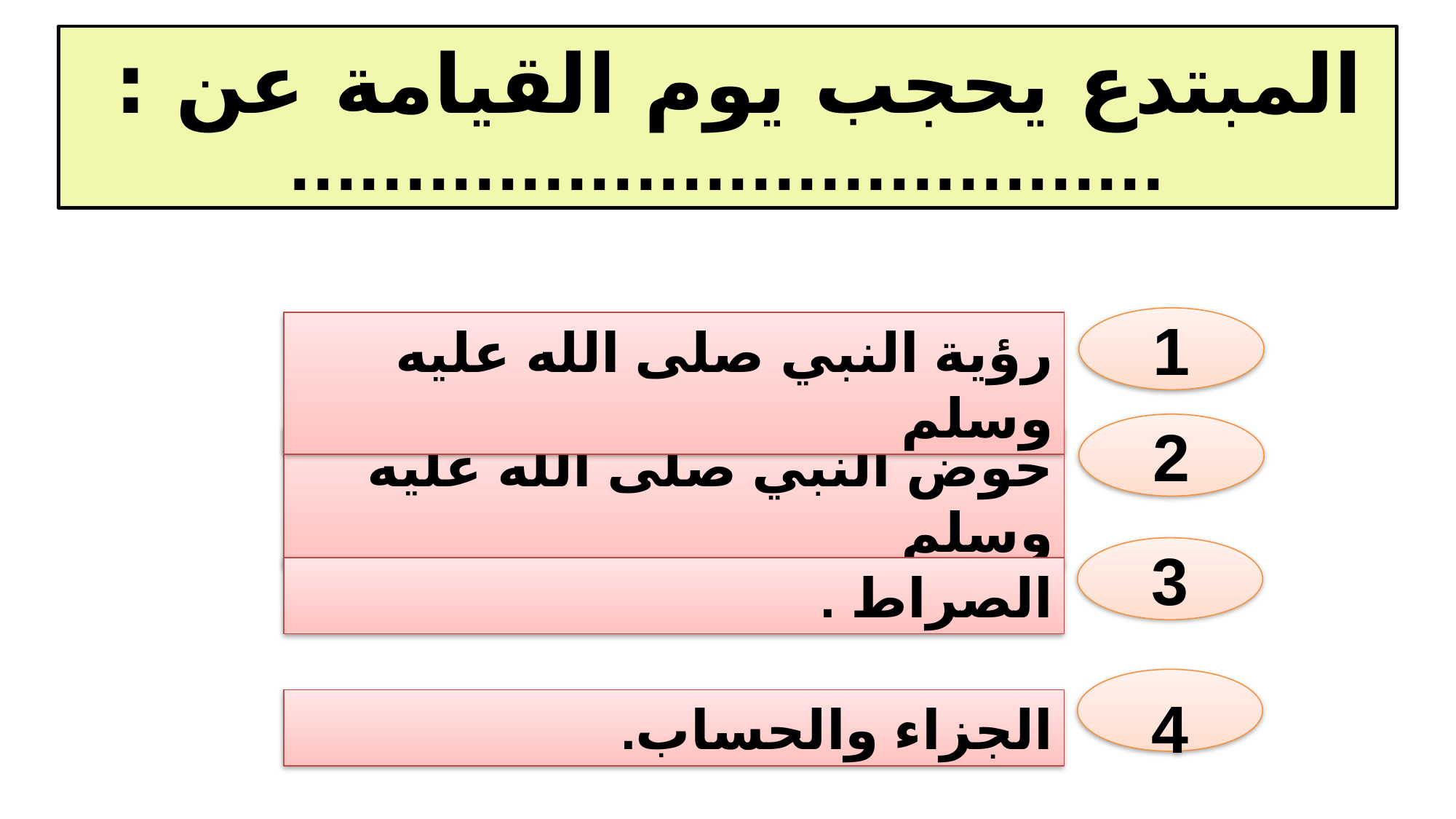

المبتدع يحجب يوم القيامة عن :
......................................
1
رؤية النبي صلى الله عليه وسلم
2
حوض النبي صلى الله عليه وسلم
3
الصراط .
4
الجزاء والحساب.